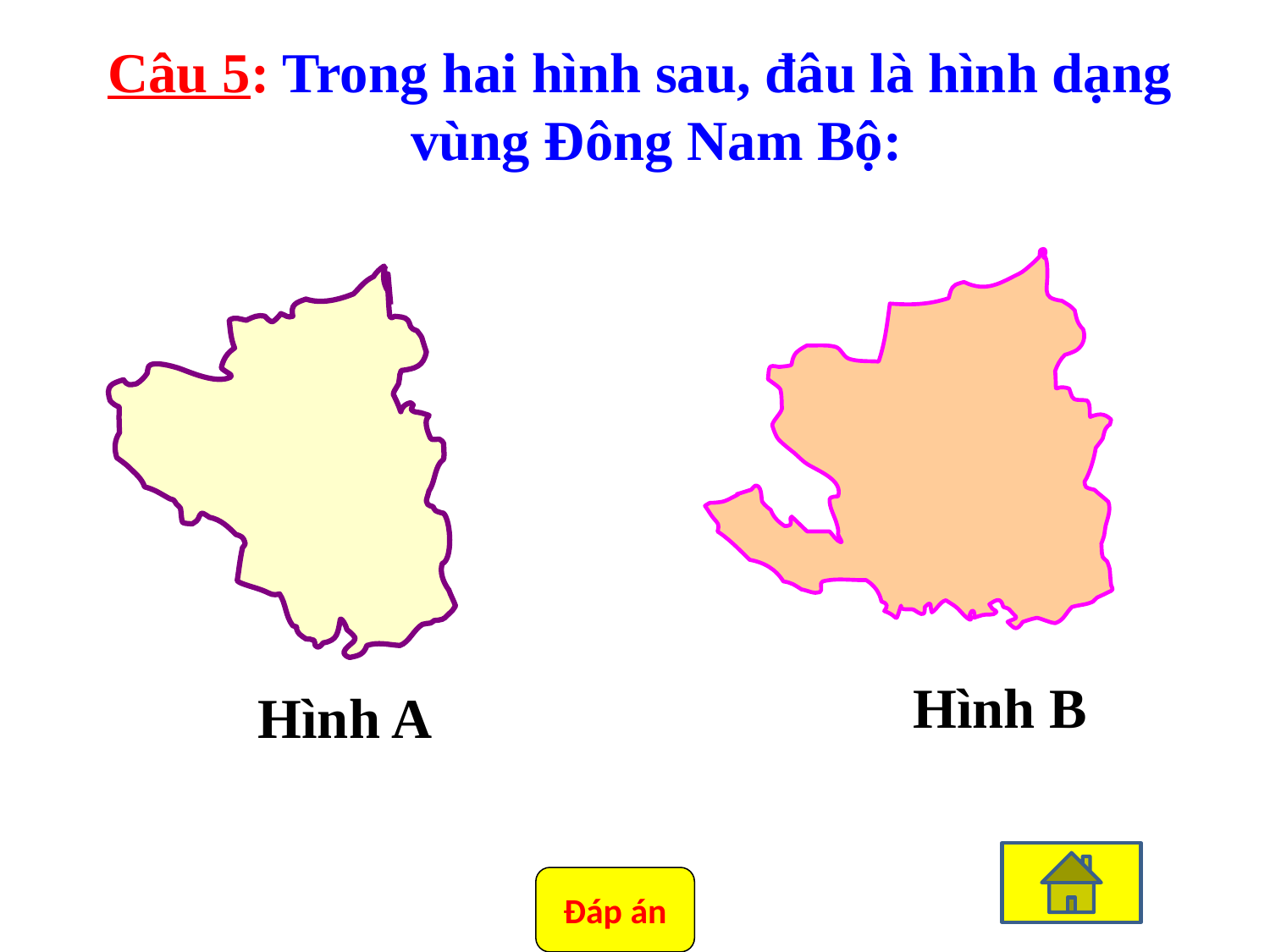

Câu 5: Trong hai hình sau, đâu là hình dạng vùng Đông Nam Bộ:

Hình B
Hình A

Đáp án